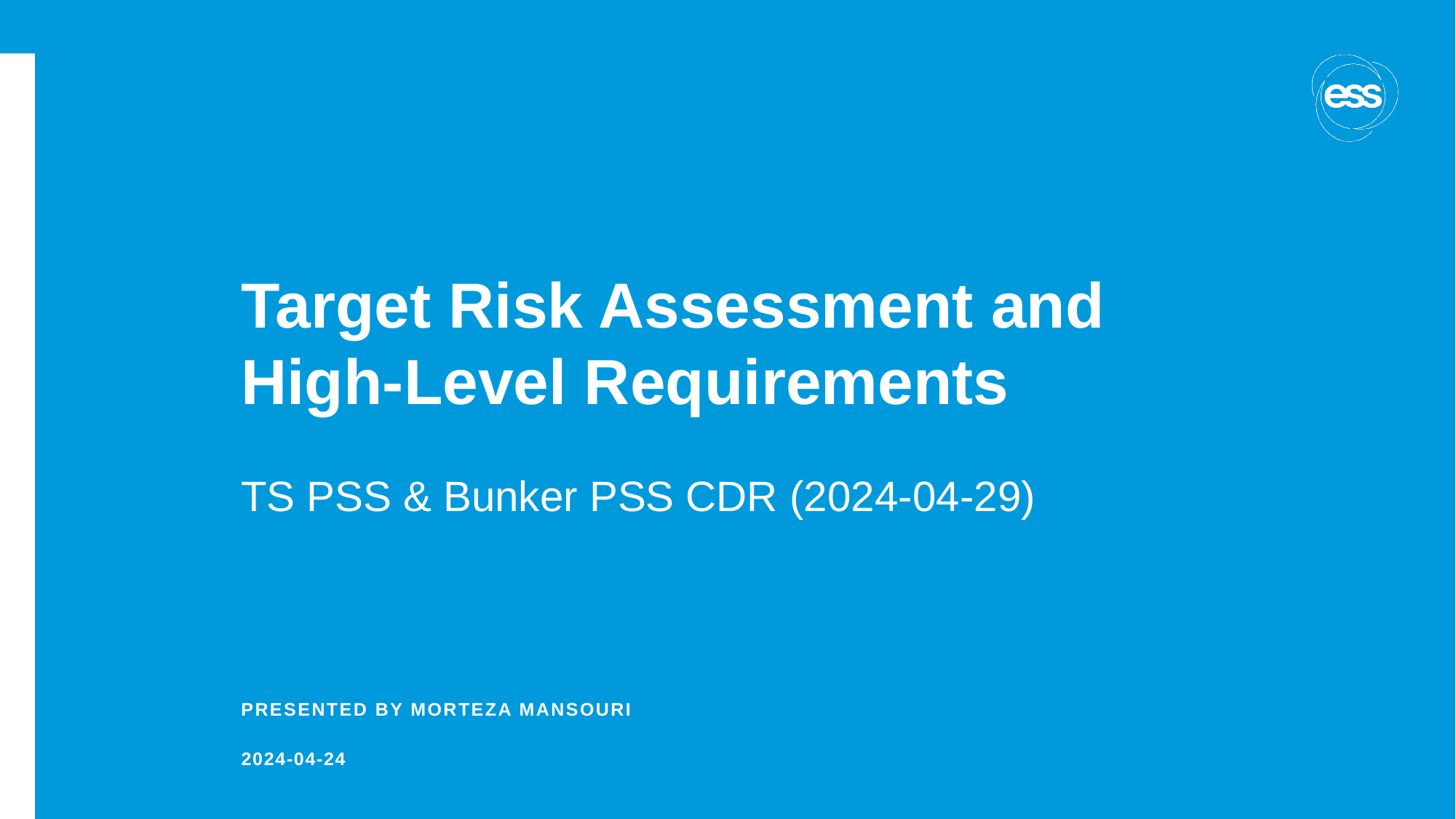

# Target Risk Assessment and High-Level Requirements
TS PSS & Bunker PSS CDR (2024-04-29)
PRESENTED BY Morteza Mansouri
2024-04-24